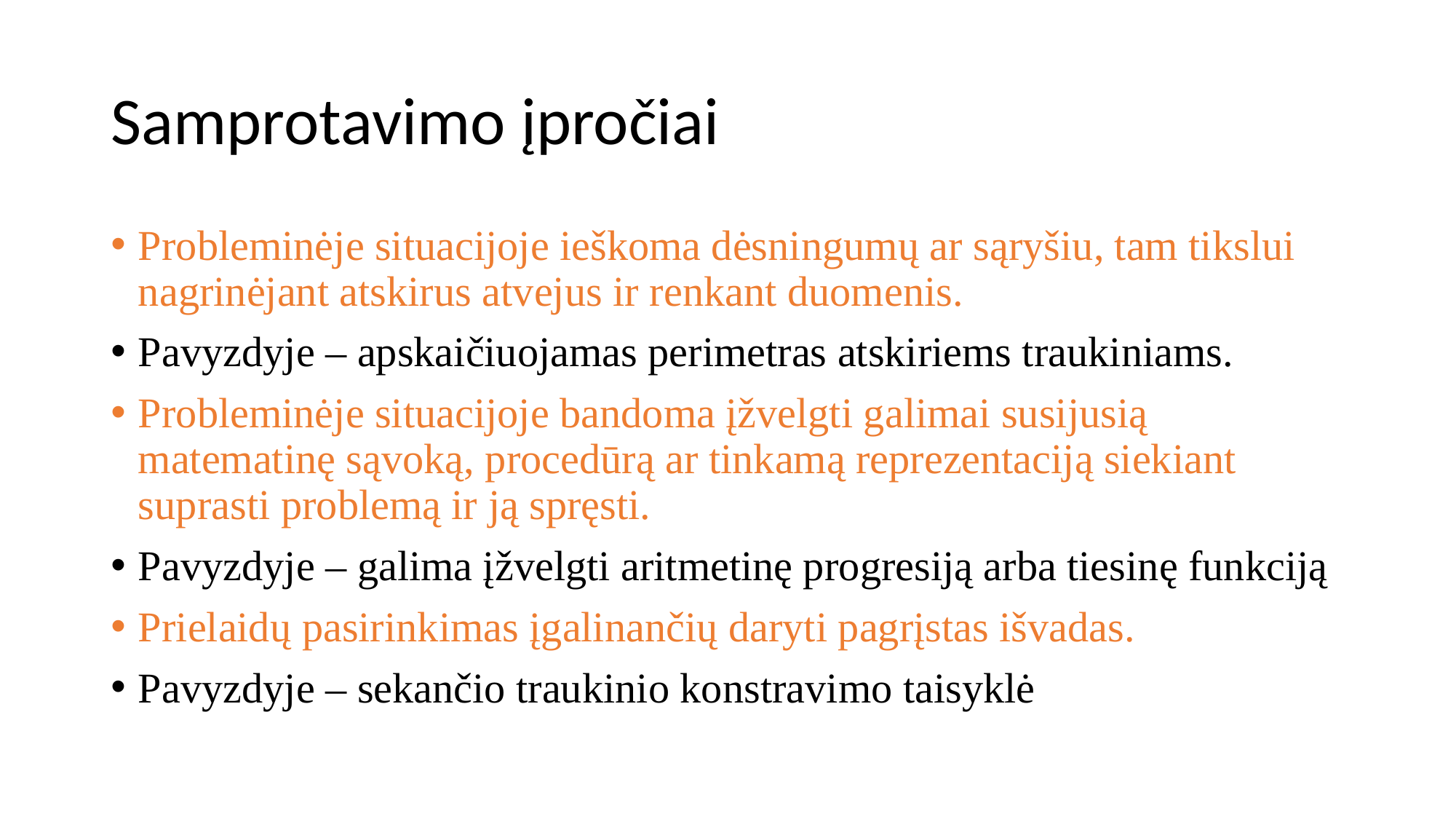

# Samprotavimo įpročiai
Probleminėje situacijoje ieškoma dėsningumų ar sąryšiu, tam tikslui nagrinėjant atskirus atvejus ir renkant duomenis.
Pavyzdyje – apskaičiuojamas perimetras atskiriems traukiniams.
Probleminėje situacijoje bandoma įžvelgti galimai susijusią matematinę sąvoką, procedūrą ar tinkamą reprezentaciją siekiant suprasti problemą ir ją spręsti.
Pavyzdyje – galima įžvelgti aritmetinę progresiją arba tiesinę funkciją
Prielaidų pasirinkimas įgalinančių daryti pagrįstas išvadas.
Pavyzdyje – sekančio traukinio konstravimo taisyklė